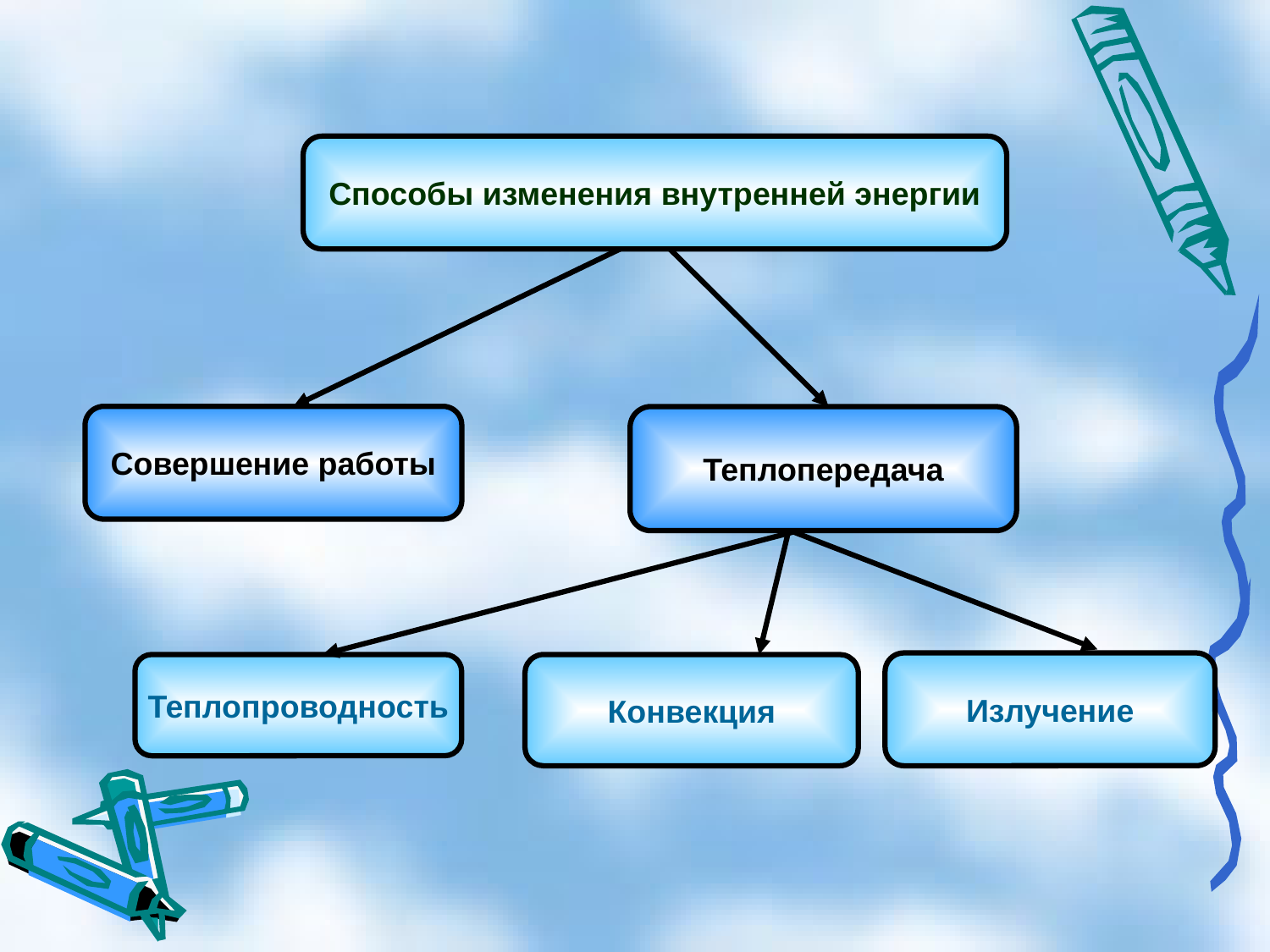

Способы изменения внутренней энергии

Совершение работы
Теплопередача

Излучение
Теплопроводность
Конвекция